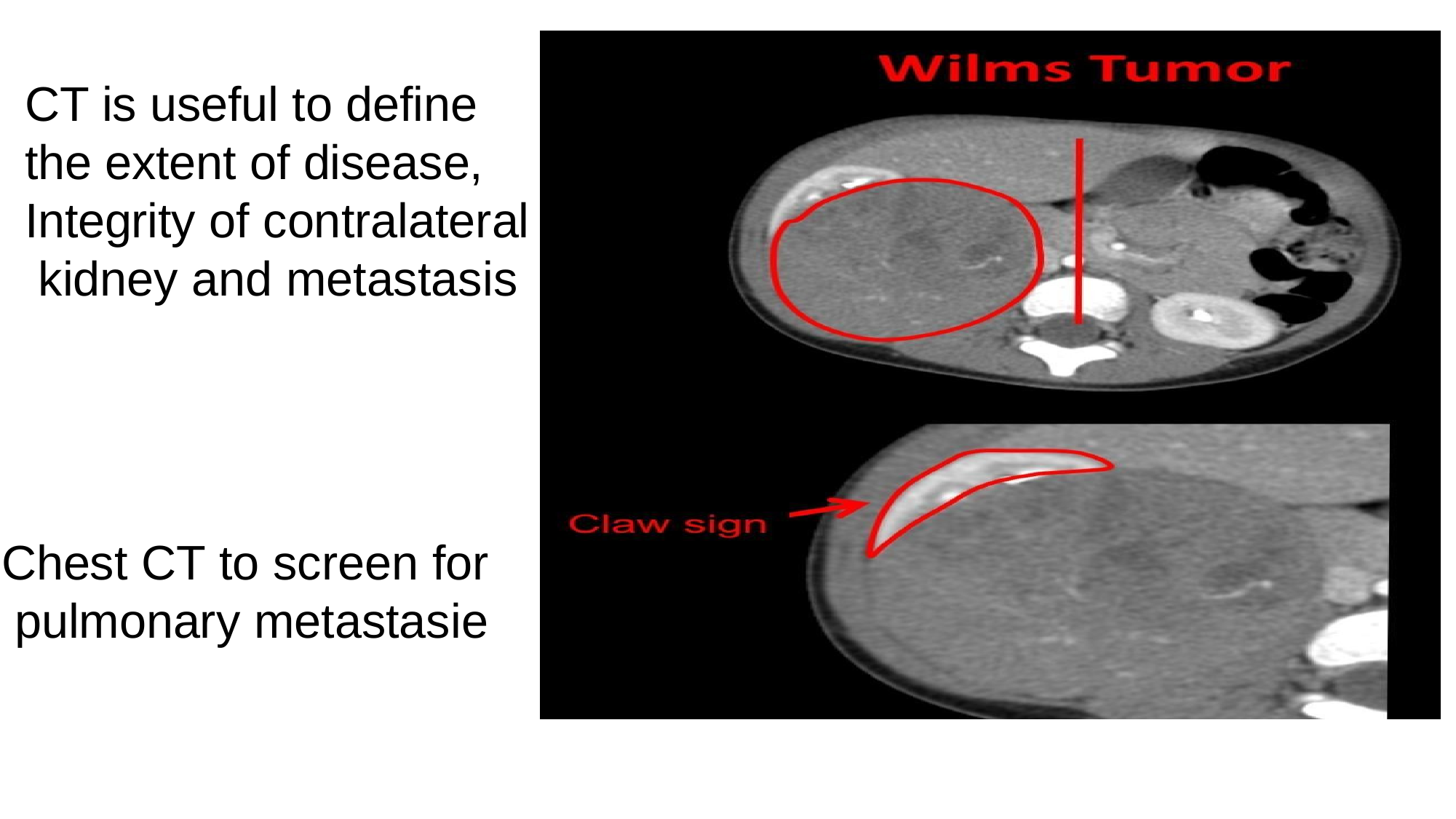

CT is useful to define  the extent of disease,  Integrity of contralateral  kidney and metastasis
Chest CT to screen for  pulmonary metastasie